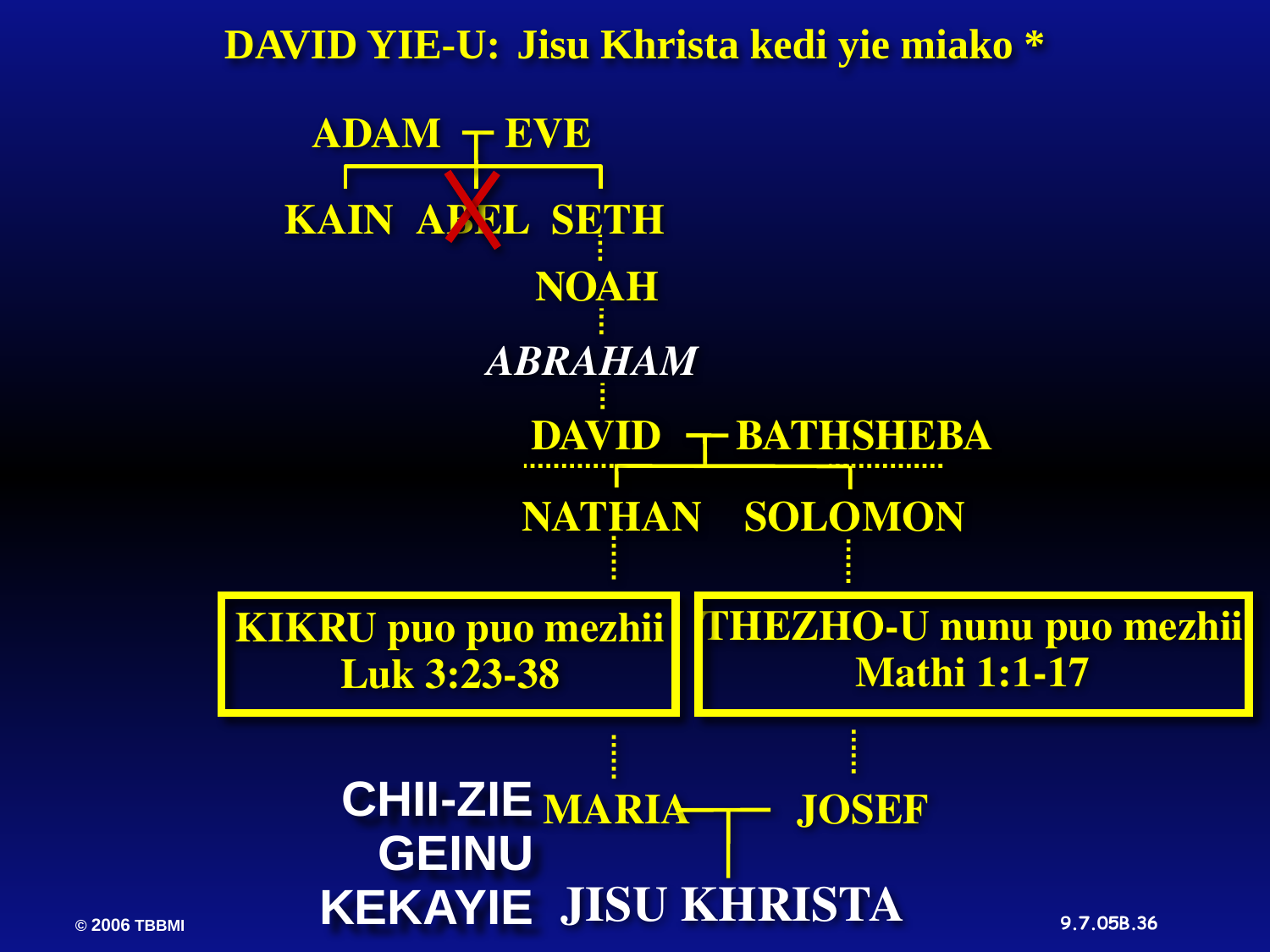

DAVID YIE-U:  Jisu Khrista kedi yie miako *

ADAM      EVE

KAIN  ABEL  SETH

NOAH

ABRAHAM

DAVID       BATHSHEBA

 NATHAN    SOLOMON

THEZHO-U nunu puo mezhii
Mathi 1:1-17
KIKRU puo puo mezhii
Luk 3:23-38

CHII-ZIE
GEINU
KEKAYIE

MARIA          JOSEF

JISU KHRISTA

36